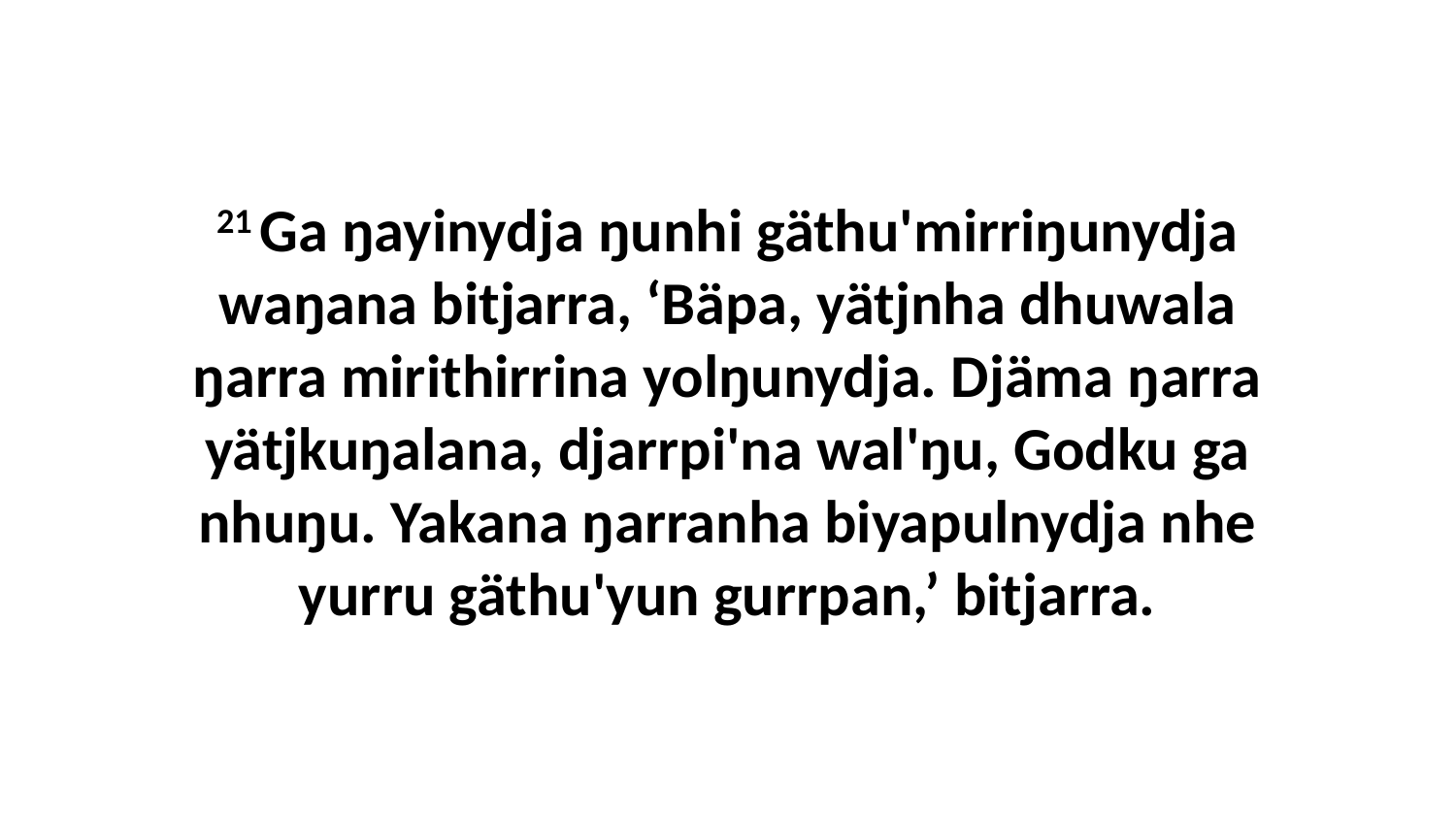

21 Ga ŋayinydja ŋunhi gäthu'mirriŋunydja waŋana bitjarra, ‘Bäpa, yätjnha dhuwala ŋarra mirithirrina yolŋunydja. Djäma ŋarra yätjkuŋalana, djarrpi'na wal'ŋu, Godku ga nhuŋu. Yakana ŋarranha biyapulnydja nhe yurru gäthu'yun gurrpan,’ bitjarra.